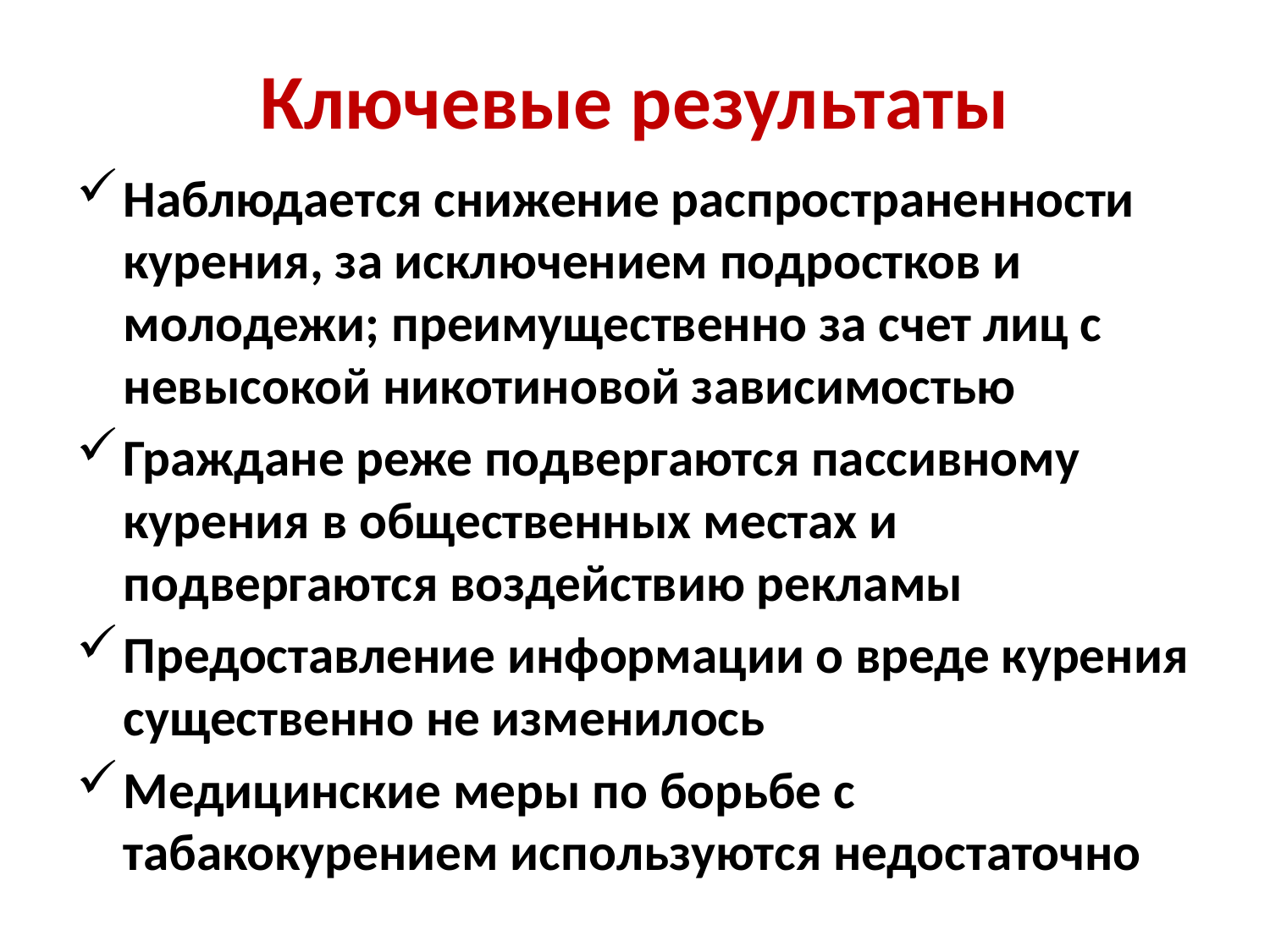

# Ключевые результаты
Наблюдается снижение распространенности курения, за исключением подростков и молодежи; преимущественно за счет лиц с невысокой никотиновой зависимостью
Граждане реже подвергаются пассивному курения в общественных местах и подвергаются воздействию рекламы
Предоставление информации о вреде курения существенно не изменилось
Медицинские меры по борьбе с табакокурением используются недостаточно